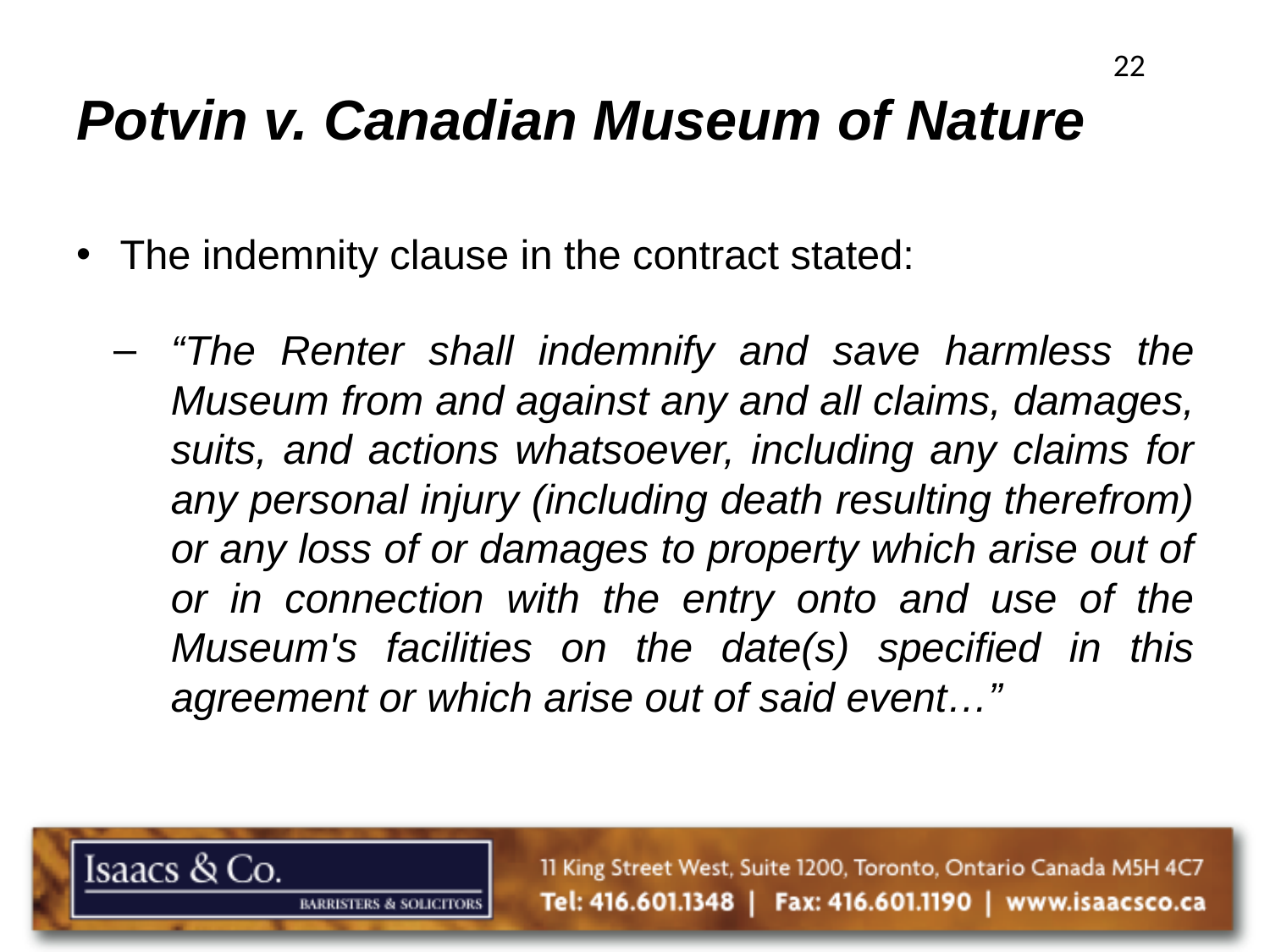

22
# Potvin v. Canadian Museum of Nature
The indemnity clause in the contract stated:

“The Renter shall indemnify and save harmless the Museum from and against any and all claims, damages, suits, and actions whatsoever, including any claims for any personal injury (including death resulting therefrom) or any loss of or damages to property which arise out of or in connection with the entry onto and use of the Museum's facilities on the date(s) specified in this agreement or which arise out of said event…”